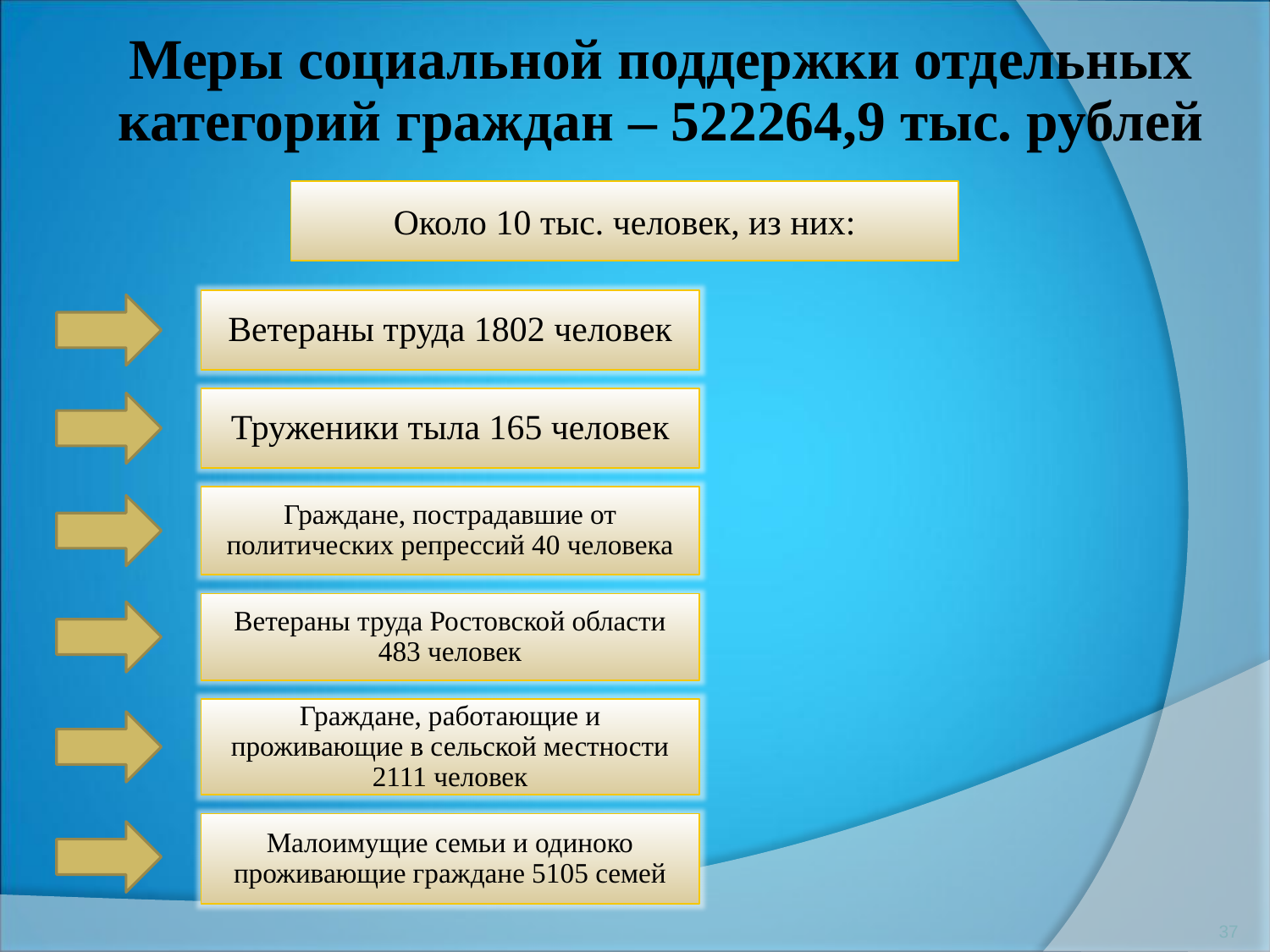

# Меры социальной поддержки отдельных категорий граждан – 522264,9 тыс. рублей
Около 10 тыс. человек, из них:
Ветераны труда 1802 человек

Труженики тыла 165 человек

Граждане, пострадавшие от политических репрессий 40 человека

Ветераны труда Ростовской области 483 человек

Граждане, работающие и проживающие в сельской местности 2111 человек

Малоимущие семьи и одиноко проживающие граждане 5105 семей

37